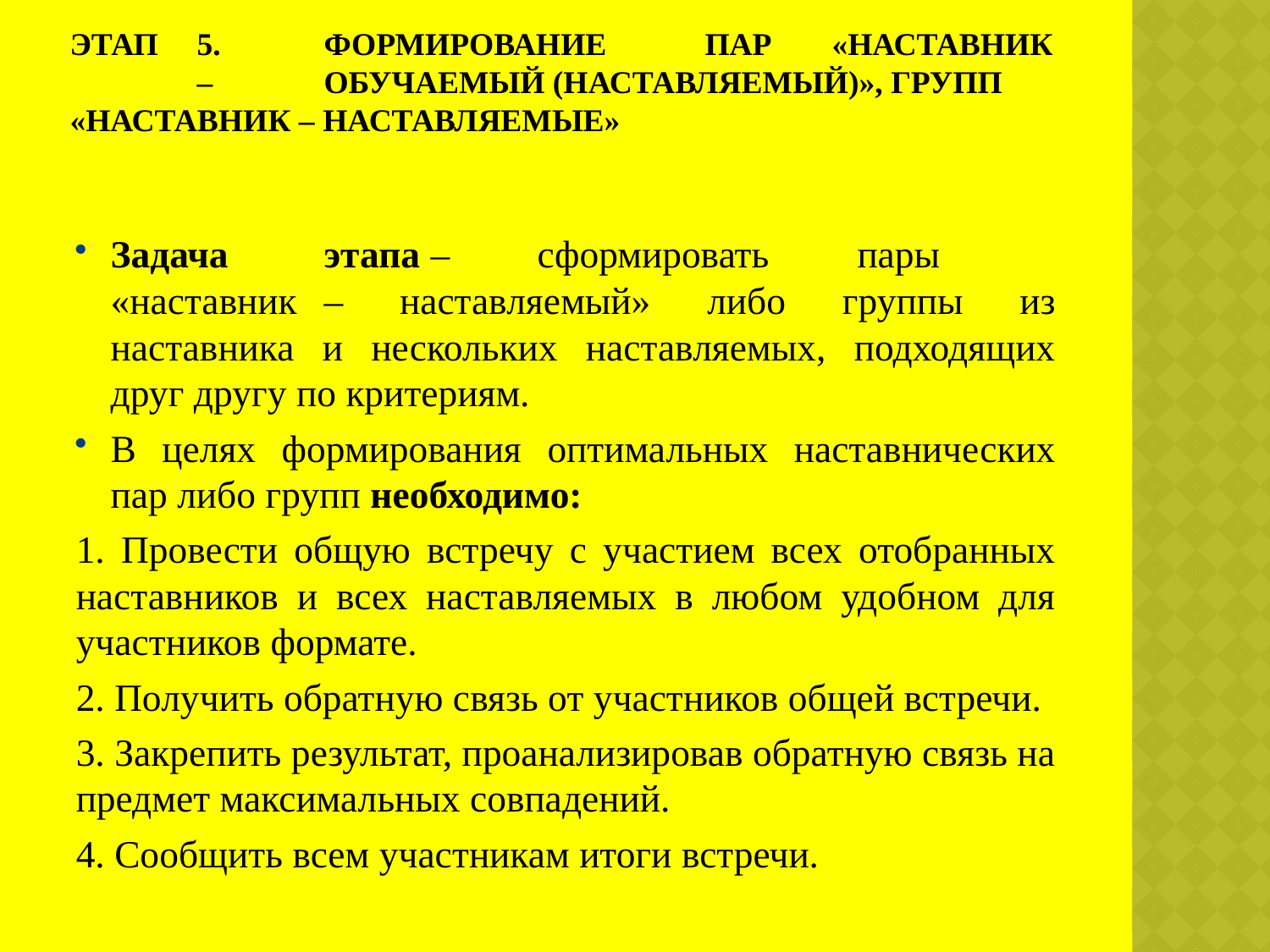

# Этап	5.	Формирование	пар	«наставник	–	обучаемый (наставляемый)», групп «наставник – наставляемые»
Задача	этапа	–	сформировать	пары «наставник	– наставляемый» либо группы из наставника и нескольких наставляемых, подходящих друг другу по критериям.
В целях формирования оптимальных наставнических пар либо групп необходимо:
1. Провести общую встречу с участием всех отобранных наставников и всех наставляемых в любом удобном для участников формате.
2. Получить обратную связь от участников общей встречи.
3. Закрепить результат, проанализировав обратную связь на предмет максимальных совпадений.
4. Сообщить всем участникам итоги встречи.